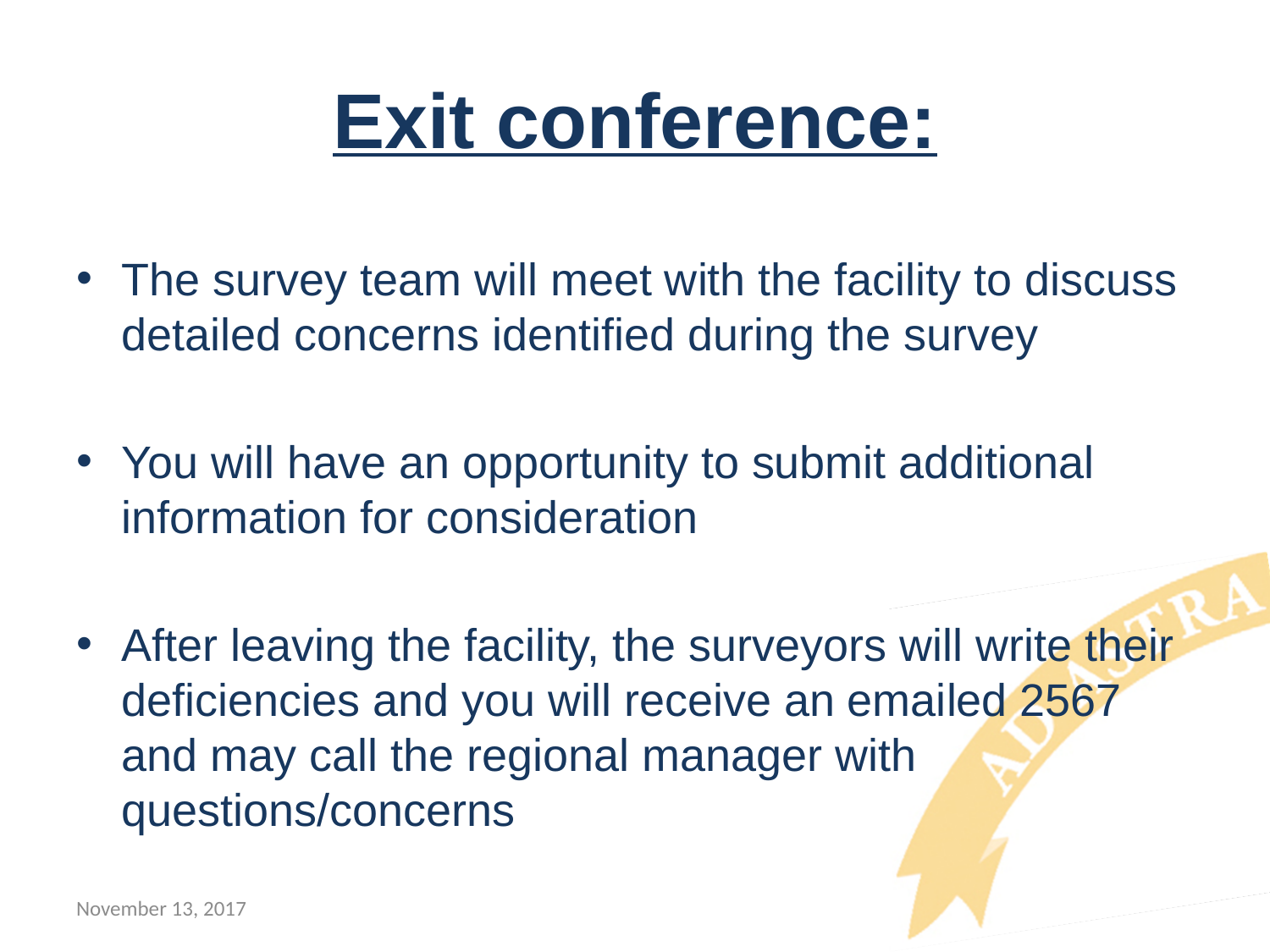

# Exit conference:

The survey team will meet with the facility to discuss detailed concerns identified during the survey

You will have an opportunity to submit additional information for consideration

After leaving the facility, the surveyors will write their deficiencies and you will receive an emailed 2567 and may call the regional manager with questions/concerns
November 13, 2017